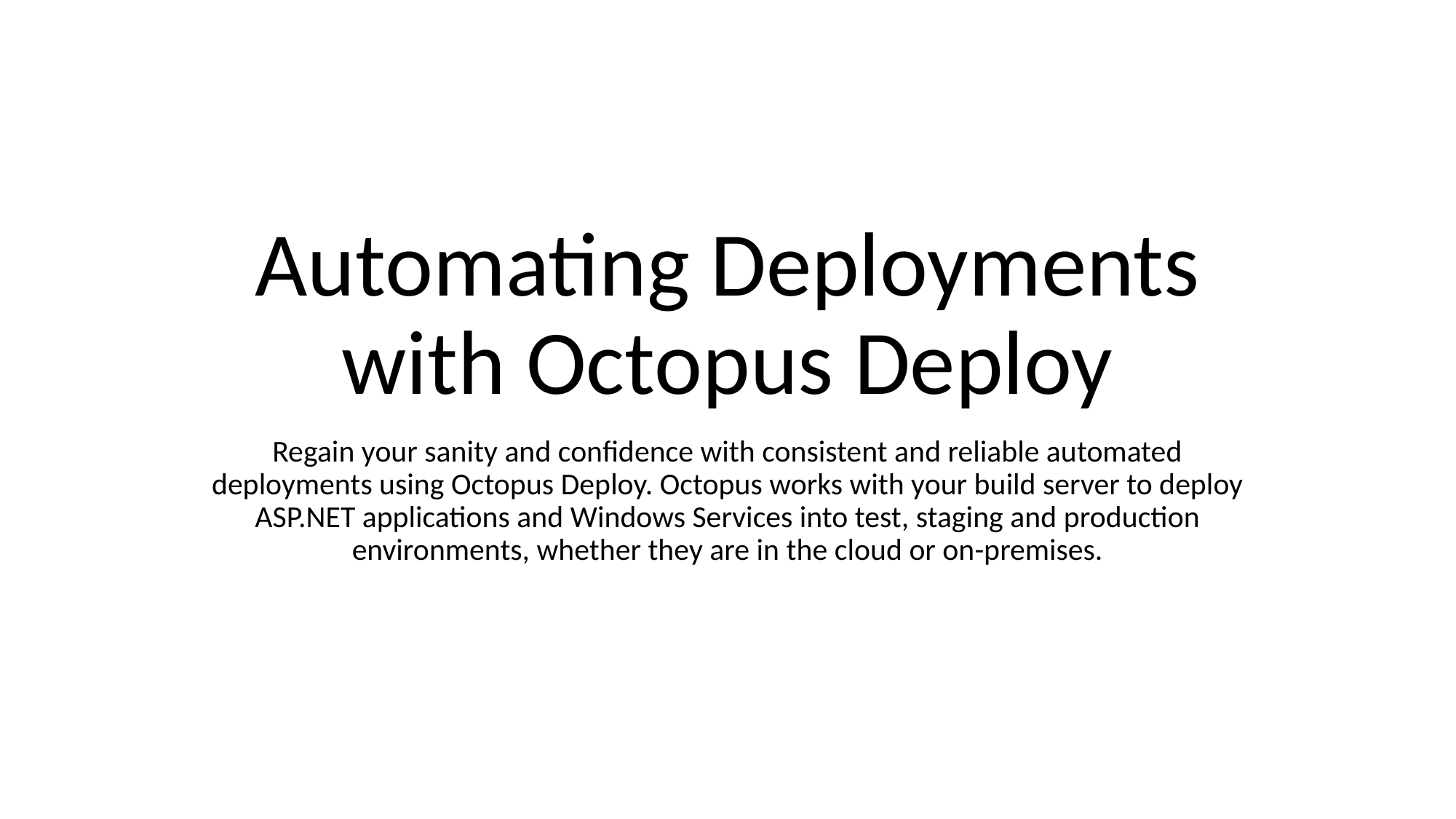

# Automating Deployments with Octopus Deploy
Regain your sanity and confidence with consistent and reliable automated deployments using Octopus Deploy. Octopus works with your build server to deploy ASP.NET applications and Windows Services into test, staging and production environments, whether they are in the cloud or on-premises.